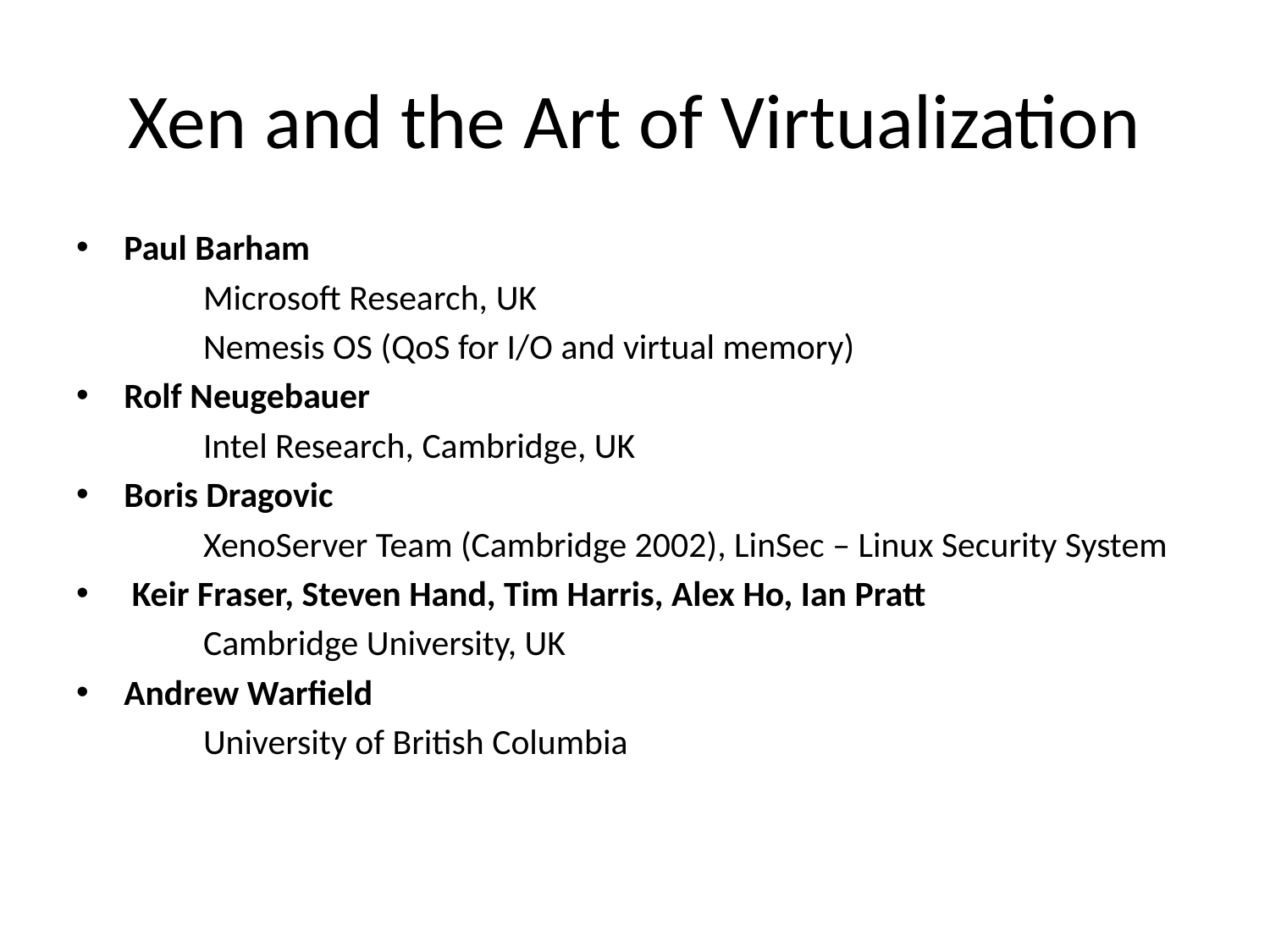

# Xen and the Art of Virtualization

Paul Barham
	Microsoft Research, UK
	Nemesis OS (QoS for I/O and virtual memory)
Rolf Neugebauer
	Intel Research, Cambridge, UK
Boris Dragovic
	XenoServer Team (Cambridge 2002), LinSec – Linux Security System
 Keir Fraser, Steven Hand, Tim Harris, Alex Ho, Ian Pratt
	Cambridge University, UK
Andrew Warfield
	University of British Columbia